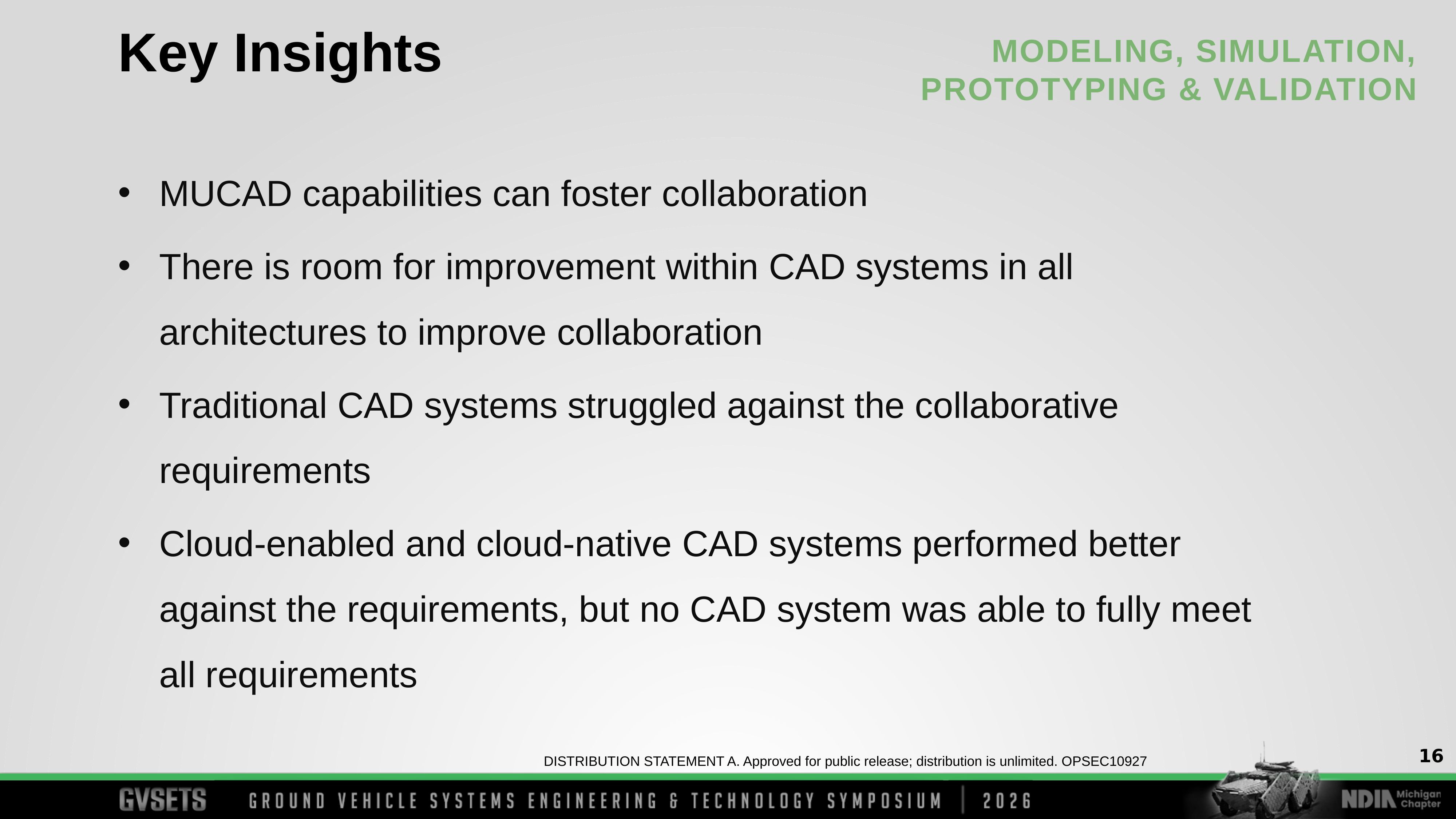

Key Insights
MUCAD capabilities can foster collaboration
There is room for improvement within CAD systems in all architectures to improve collaboration
Traditional CAD systems struggled against the collaborative requirements
Cloud-enabled and cloud-native CAD systems performed better against the requirements, but no CAD system was able to fully meet all requirements